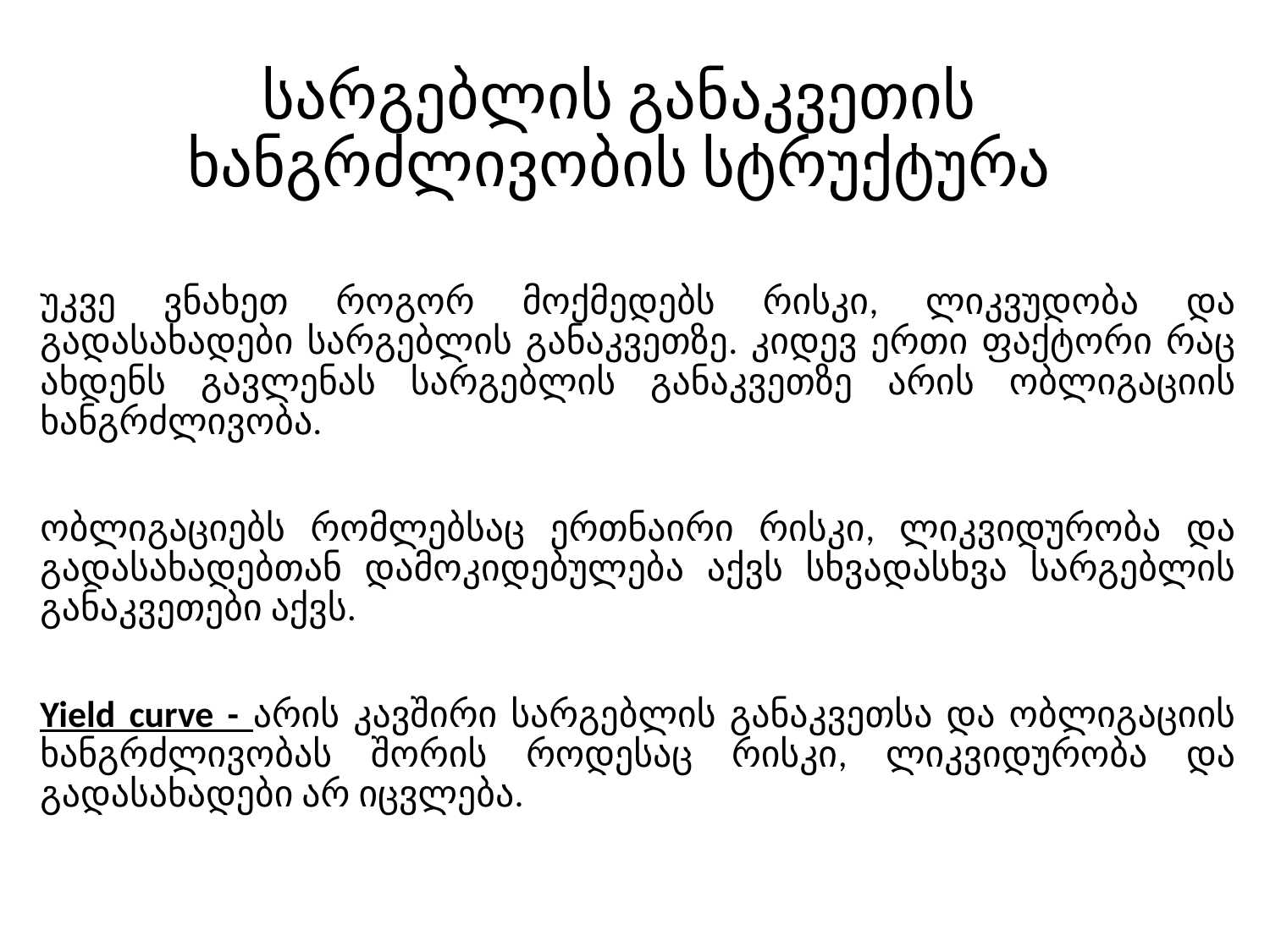

# სარგებლის განაკვეთის ხანგრძლივობის სტრუქტურა
უკვე ვნახეთ როგორ მოქმედებს რისკი, ლიკვუდობა და გადასახადები სარგებლის განაკვეთზე. კიდევ ერთი ფაქტორი რაც ახდენს გავლენას სარგებლის განაკვეთზე არის ობლიგაციის ხანგრძლივობა.

ობლიგაციებს რომლებსაც ერთნაირი რისკი, ლიკვიდურობა და გადასახადებთან დამოკიდებულება აქვს სხვადასხვა სარგებლის განაკვეთები აქვს.

Yield curve - არის კავშირი სარგებლის განაკვეთსა და ობლიგაციის ხანგრძლივობას შორის როდესაც რისკი, ლიკვიდურობა და გადასახადები არ იცვლება.